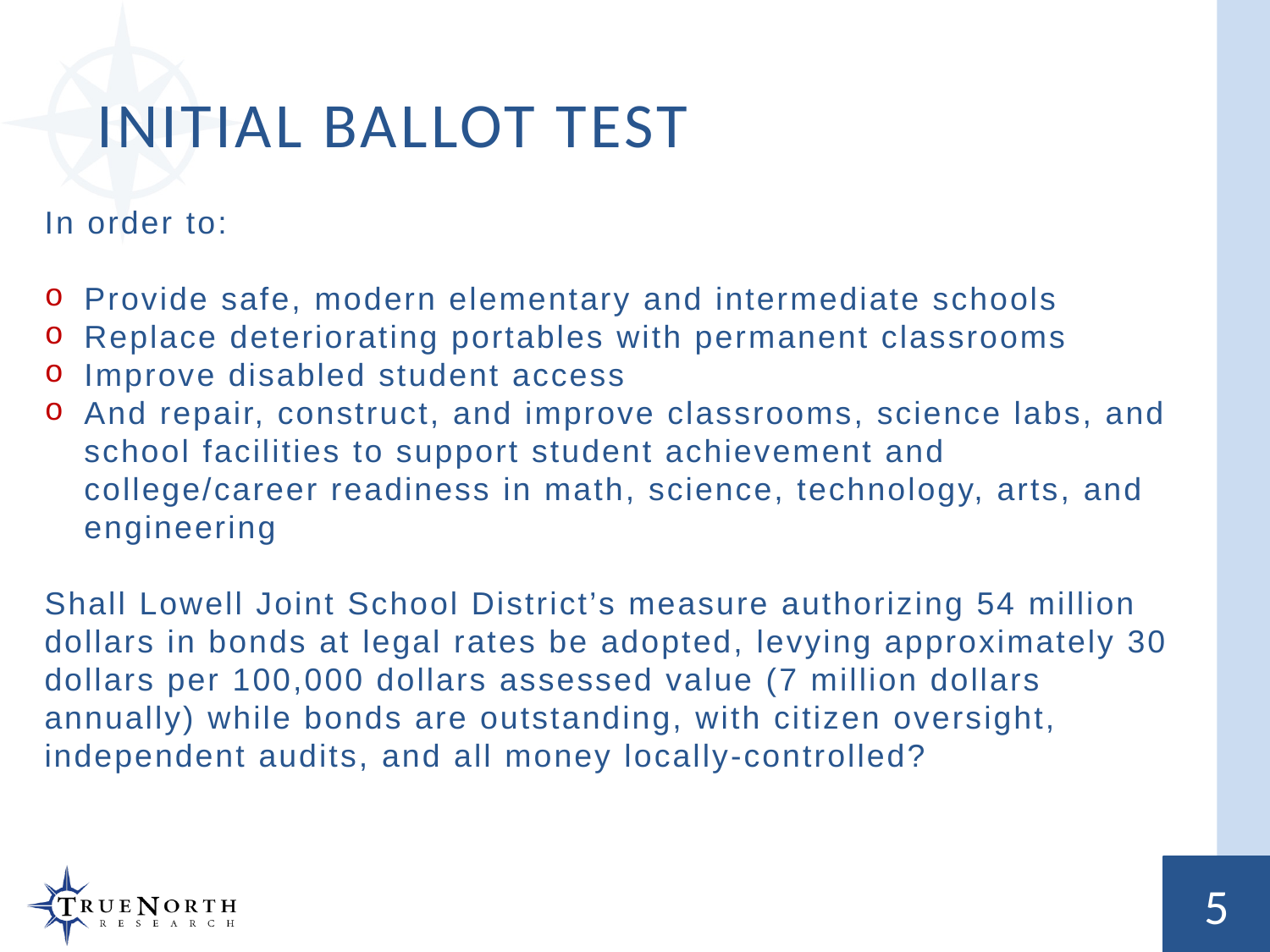

# Initial ballot test
In order to:

Provide safe, modern elementary and intermediate schools
Replace deteriorating portables with permanent classrooms
Improve disabled student access
And repair, construct, and improve classrooms, science labs, and school facilities to support student achievement and college/career readiness in math, science, technology, arts, and engineering

Shall Lowell Joint School District’s measure authorizing 54 million dollars in bonds at legal rates be adopted, levying approximately 30 dollars per 100,000 dollars assessed value (7 million dollars annually) while bonds are outstanding, with citizen oversight, independent audits, and all money locally-controlled?